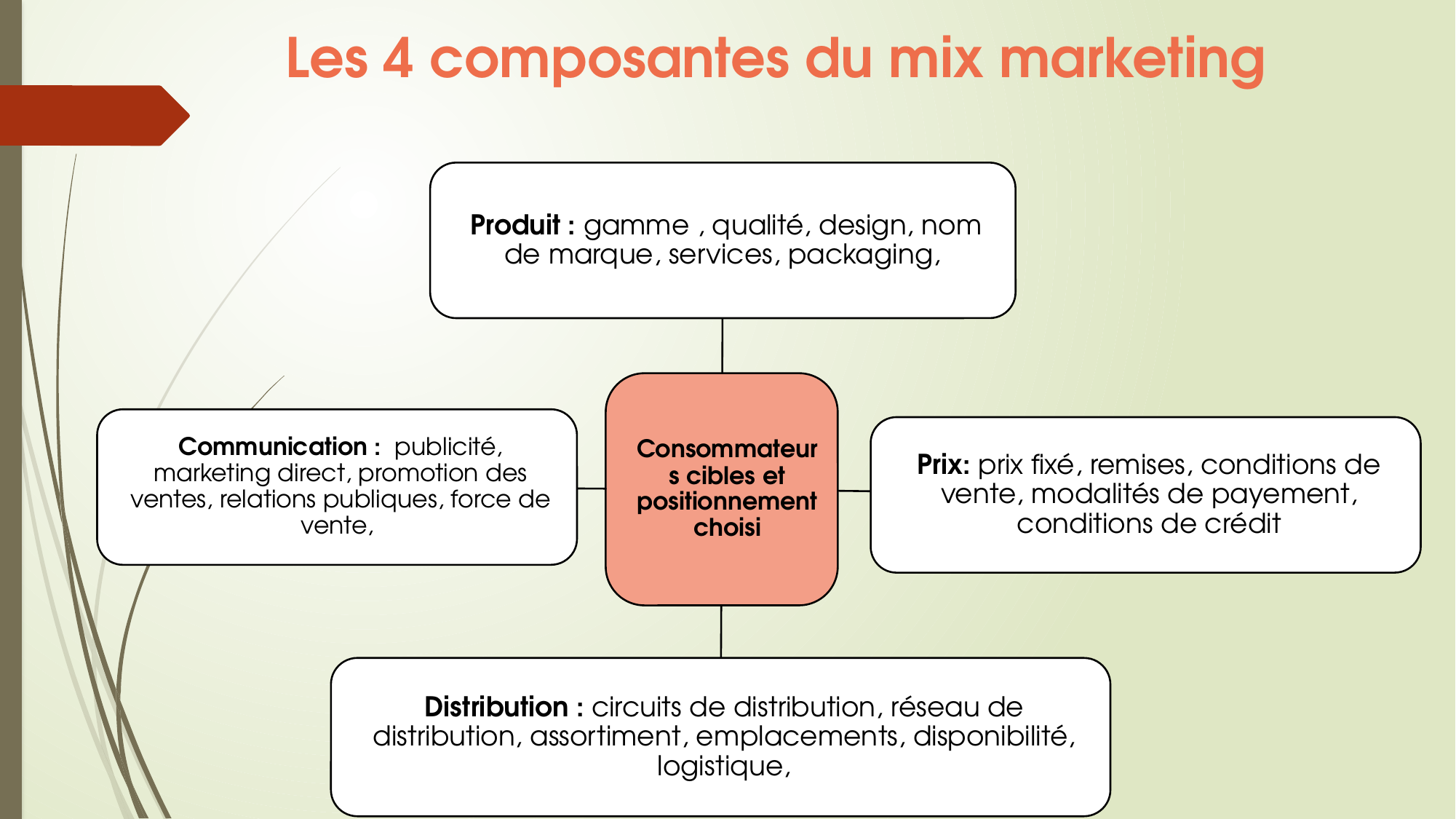

# Les 4 composantes du mix marketing
Consommateurs cibles et positionnement choisi
Produit : gamme , qualité, design, nom de marque, services, packaging,
Prix: prix fixé, remises, conditions de vente, modalités de payement, conditions de crédit
Distribution : circuits de distribution, réseau de distribution, assortiment, emplacements, disponibilité, logistique,
Communication :  publicité, marketing direct, promotion des ventes, relations publiques, force de vente,